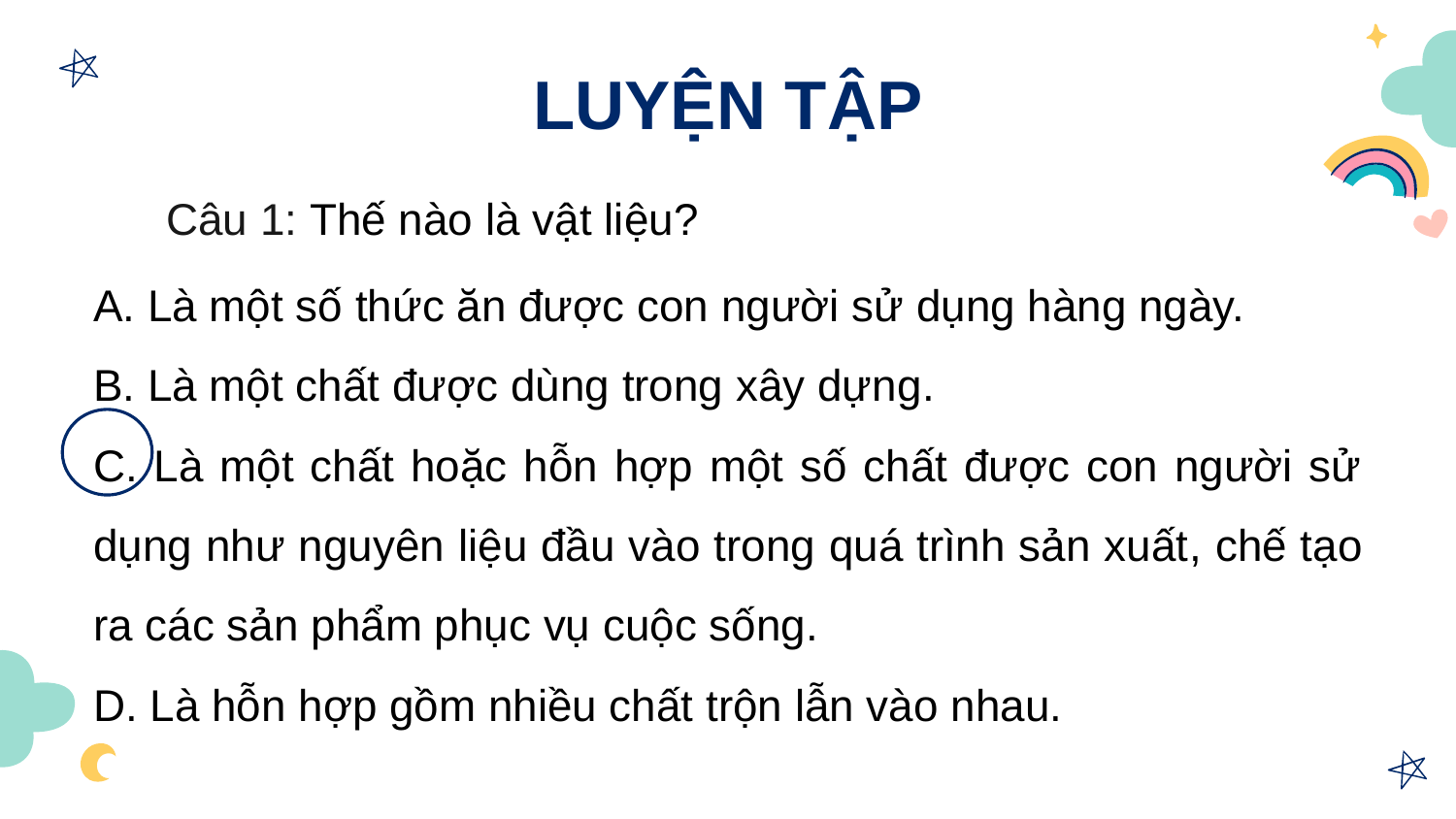

# LUYỆN TẬP
Câu 1: Thế nào là vật liệu?
A. Là một số thức ăn được con người sử dụng hàng ngày.
B. Là một chất được dùng trong xây dựng.
C. Là một chất hoặc hỗn hợp một số chất được con người sử dụng như nguyên liệu đầu vào trong quá trình sản xuất, chế tạo ra các sản phẩm phục vụ cuộc sống.
D. Là hỗn hợp gồm nhiều chất trộn lẫn vào nhau.